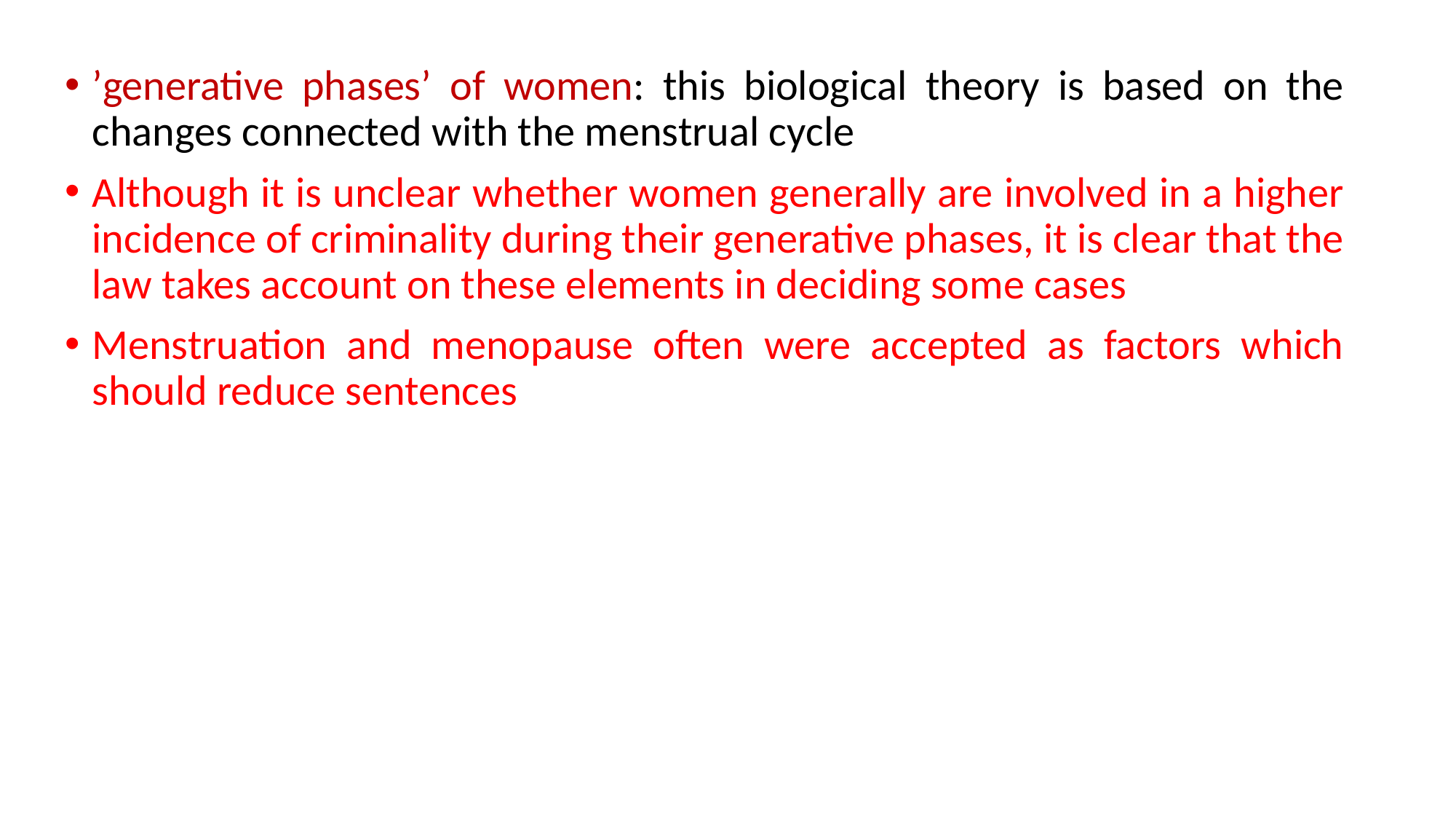

’generative phases’ of women: this biological theory is based on the changes connected with the menstrual cycle
Although it is unclear whether women generally are involved in a higher incidence of criminality during their generative phases, it is clear that the law takes account on these elements in deciding some cases
Menstruation and menopause often were accepted as factors which should reduce sentences